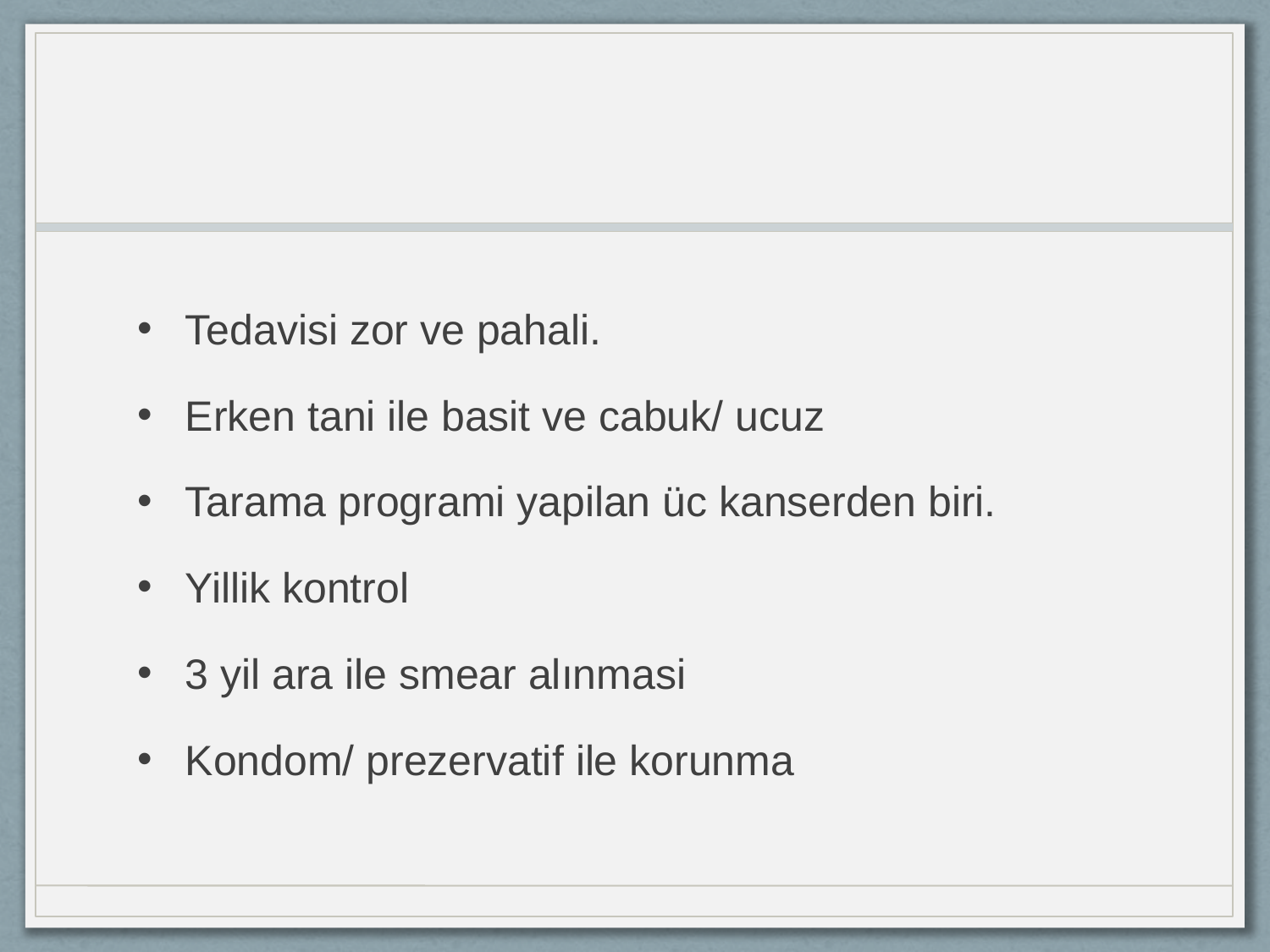

#
Tedavisi zor ve pahali.
Erken tani ile basit ve cabuk/ ucuz
Tarama programi yapilan üc kanserden biri.
Yillik kontrol
3 yil ara ile smear alınmasi
Kondom/ prezervatif ile korunma